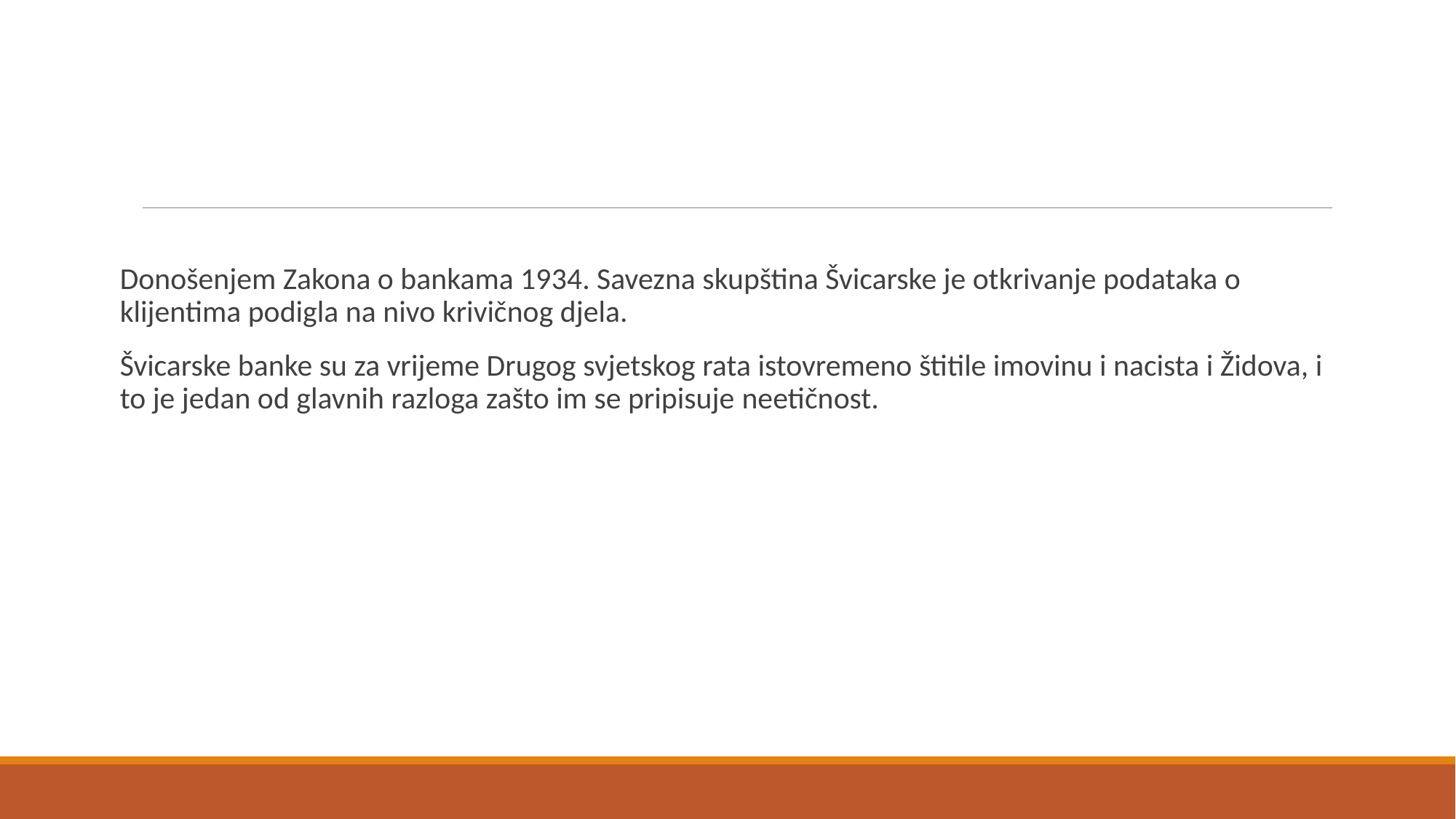

Donošenjem Zakona o bankama 1934. Savezna skupština Švicarske je otkrivanje podataka o klijentima podigla na nivo krivičnog djela.
Švicarske banke su za vrijeme Drugog svjetskog rata istovremeno štitile imovinu i nacista i Židova, i to je jedan od glavnih razloga zašto im se pripisuje neetičnost.